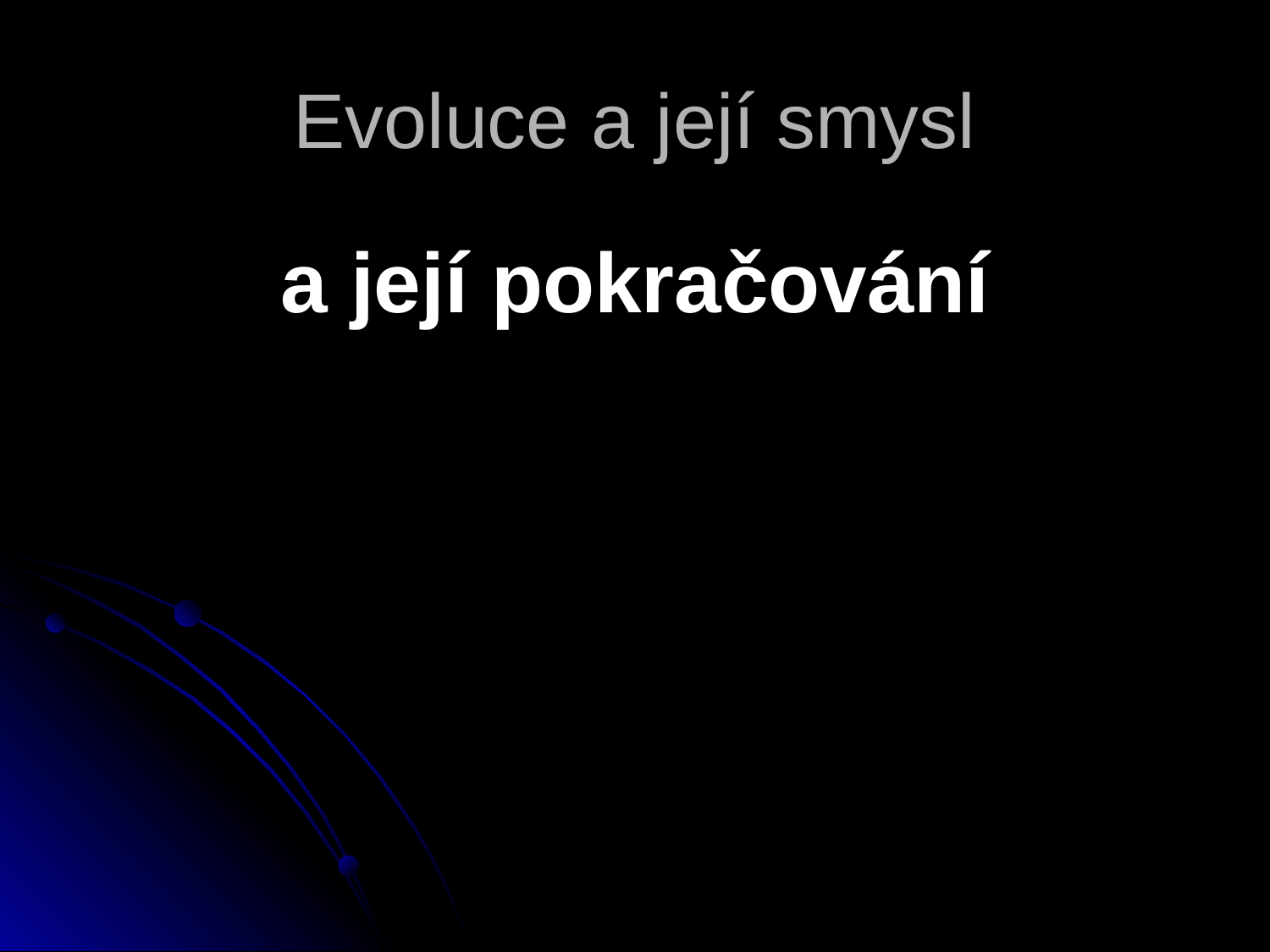

# Evoluce a její smysl
a její pokračování